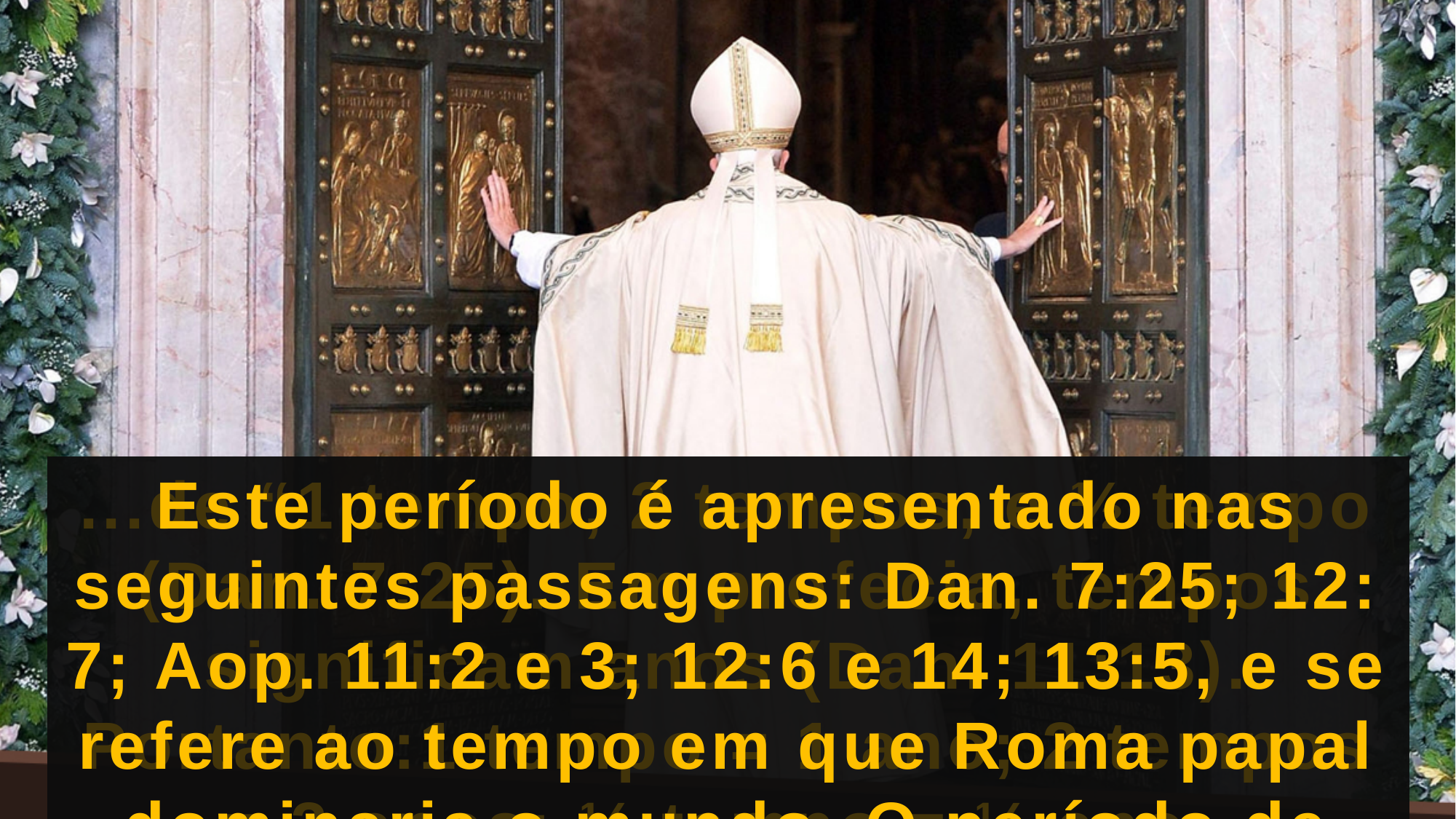

...de “1 tempo, 2 tempos, e ½ tempo (Dan. 7:25). Em profecia, tempos significam anos (Dan. 11:13). Portanto:1 tempo = 1 ano; 2 tempos = 2 anos; ½ tempo = ½ ano.
Este período é apresentado nas seguintes passagens: Dan. 7:25; 12: 7; Aop. 11:2 e 3; 12:6 e 14; 13:5, e se refere ao tempo em que Roma papal dominaria o mundo. O período de supremacia seria...